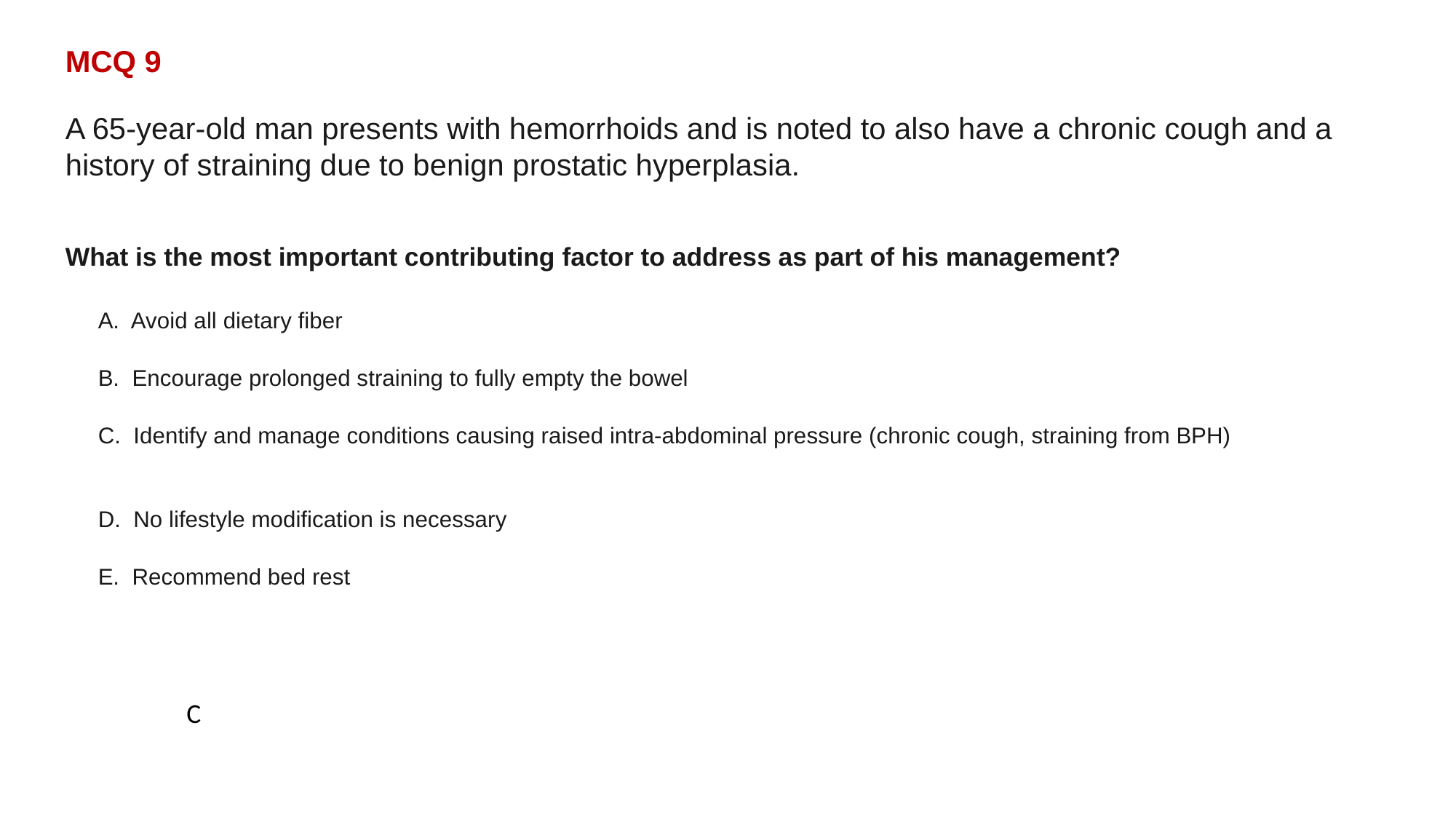

MCQ 9
A 65-year-old man presents with hemorrhoids and is noted to also have a chronic cough and a history of straining due to benign prostatic hyperplasia.
What is the most important contributing factor to address as part of his management?
A.  Avoid all dietary fiber
B.  Encourage prolonged straining to fully empty the bowel
C.  Identify and manage conditions causing raised intra-abdominal pressure (chronic cough, straining from BPH)
D.  No lifestyle modification is necessary
E.  Recommend bed rest
C